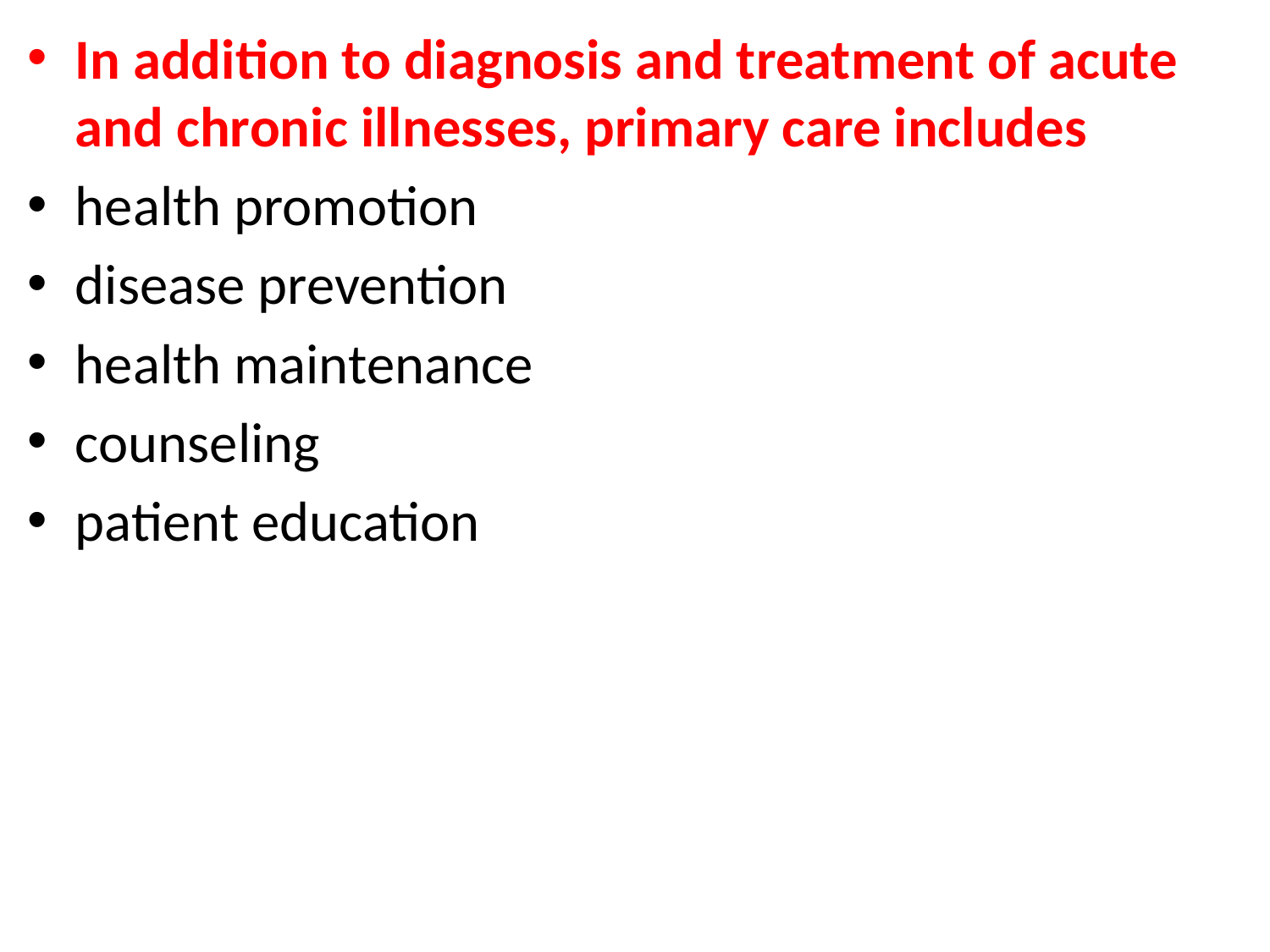

In addition to diagnosis and treatment of acute and chronic illnesses, primary care includes
health promotion
disease prevention
health maintenance
counseling
patient education